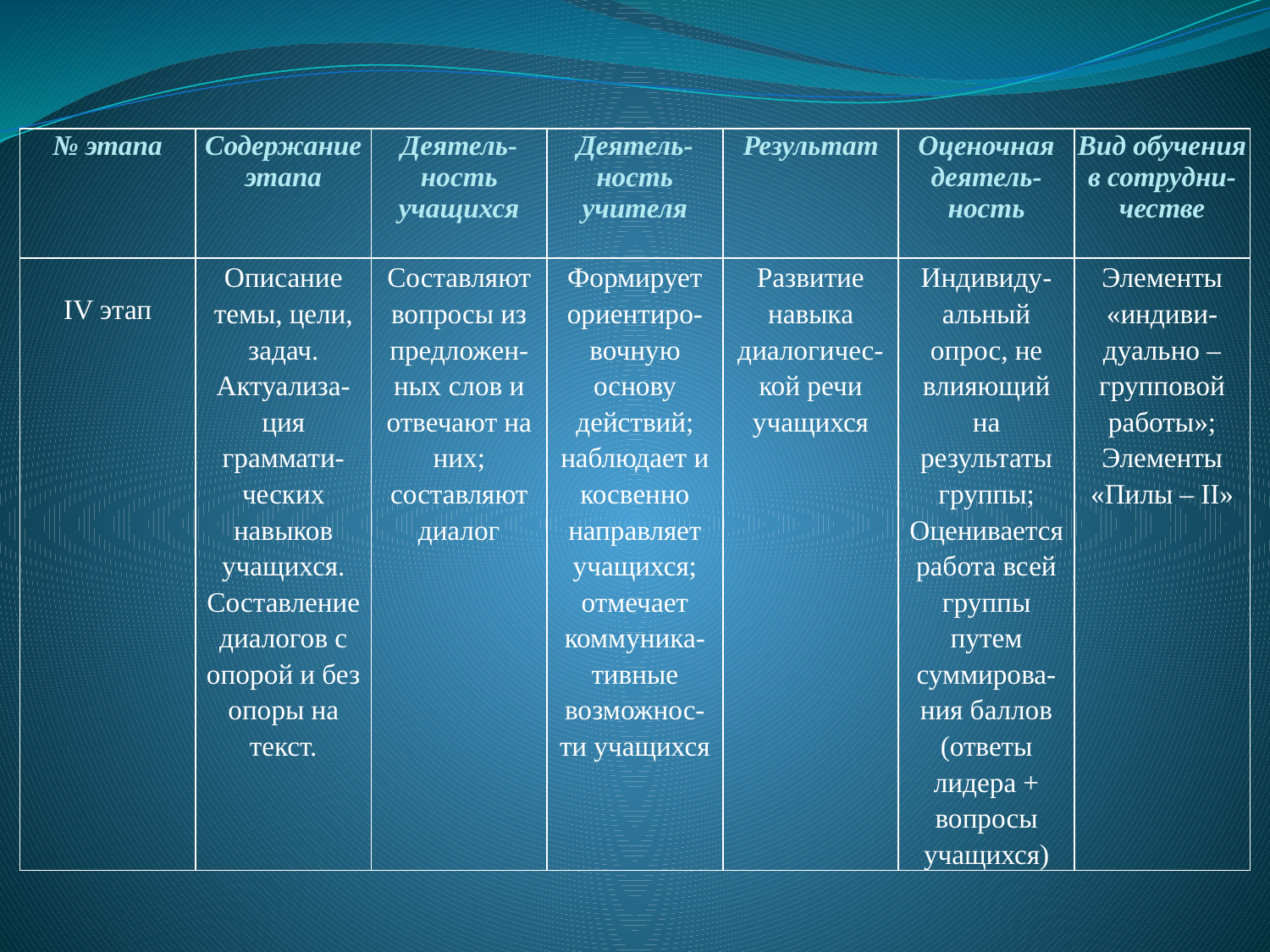

| № этапа | Содержание этапа | Деятель-ность учащихся | Деятель-ность учителя | Результат | Оценочная деятель-ность | Вид обучения в сотрудни-честве |
| --- | --- | --- | --- | --- | --- | --- |
| IV этап | Описание темы, цели, задач. Актуализа-ция граммати-ческих навыков учащихся. Составление диалогов с опорой и без опоры на текст. | Составляют вопросы из предложен-ных слов и отвечают на них; составляют диалог | Формирует ориентиро-вочную основу действий; наблюдает и косвенно направляет учащихся; отмечает коммуника-тивные возможнос-ти учащихся | Развитие навыка диалогичес-кой речи учащихся | Индивиду-альный опрос, не влияющий на результаты группы; Оценивается работа всей группы путем суммирова-ния баллов (ответы лидера + вопросы учащихся) | Элементы «индиви-дуально – групповой работы»; Элементы «Пилы – II» |